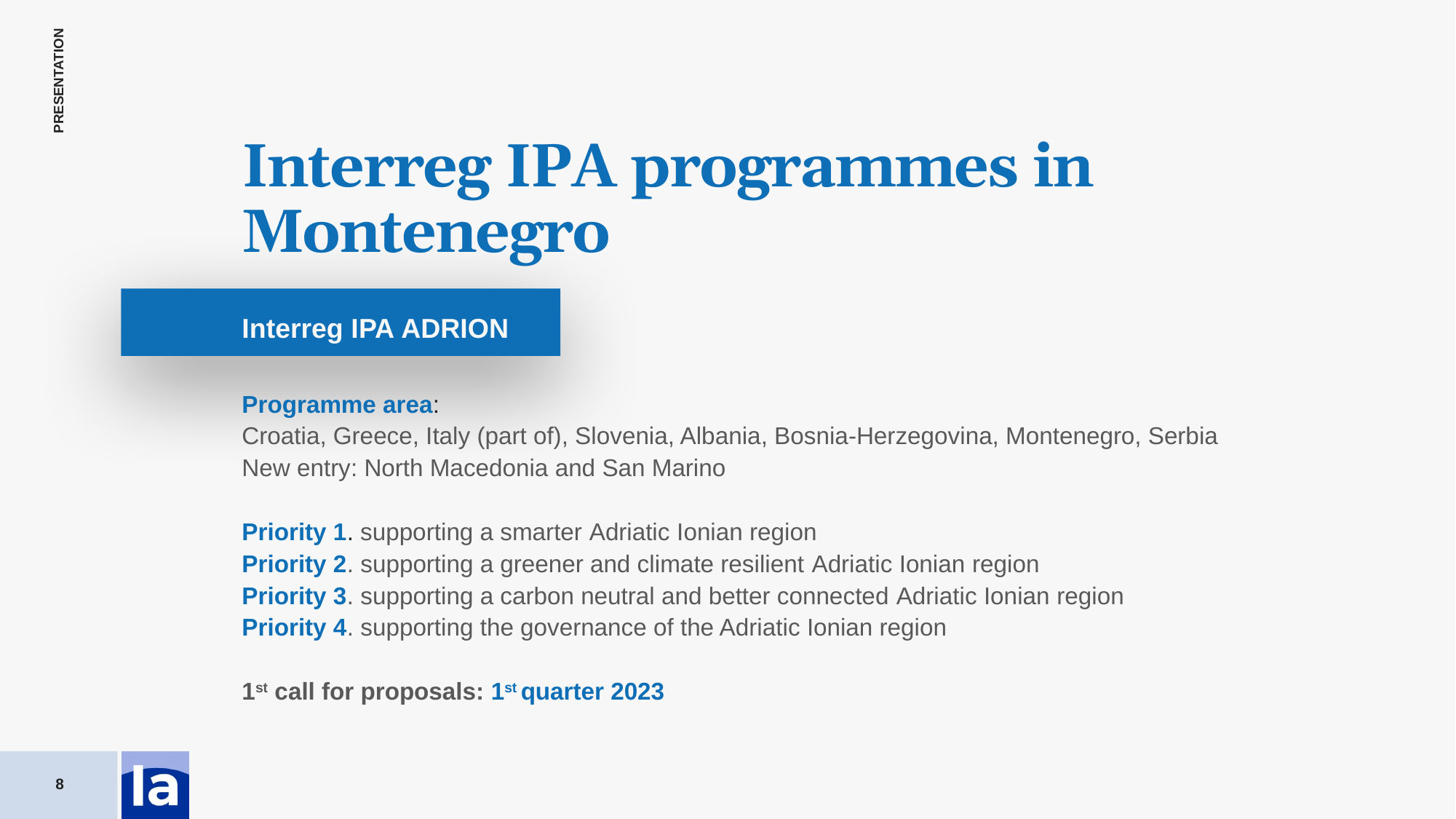

Interreg IPA programmes in Montenegro
Interreg IPA ADRION
Programme area:
Croatia, Greece, Italy (part of), Slovenia, Albania, Bosnia-Herzegovina, Montenegro, Serbia
New entry: North Macedonia and San Marino

Priority 1. supporting a smarter Adriatic Ionian region
Priority 2. supporting a greener and climate resilient Adriatic Ionian region
Priority 3. supporting a carbon neutral and better connected Adriatic Ionian region
Priority 4. supporting the governance of the Adriatic Ionian region

1st call for proposals: 1st quarter 2023